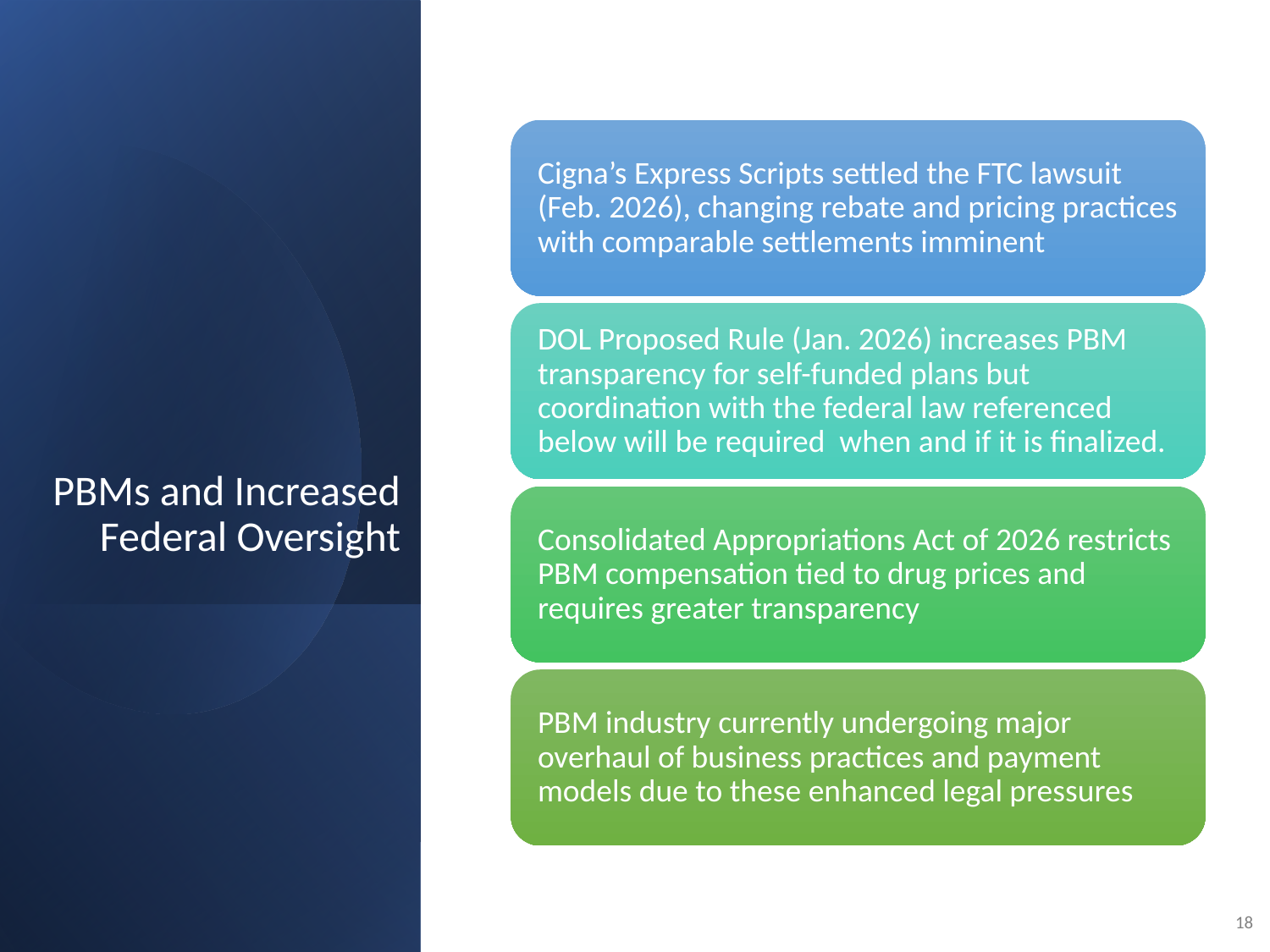

Cigna’s Express Scripts settled the FTC lawsuit (Feb. 2026), changing rebate and pricing practices with comparable settlements imminent
DOL Proposed Rule (Jan. 2026) increases PBM transparency for self-funded plans but coordination with the federal law referenced below will be required  when and if it is finalized.
Consolidated Appropriations Act of 2026 restricts PBM compensation tied to drug prices and requires greater transparency
PBM industry currently undergoing major overhaul of business practices and payment models due to these enhanced legal pressures

# PBMs and Increased Federal Oversight

18